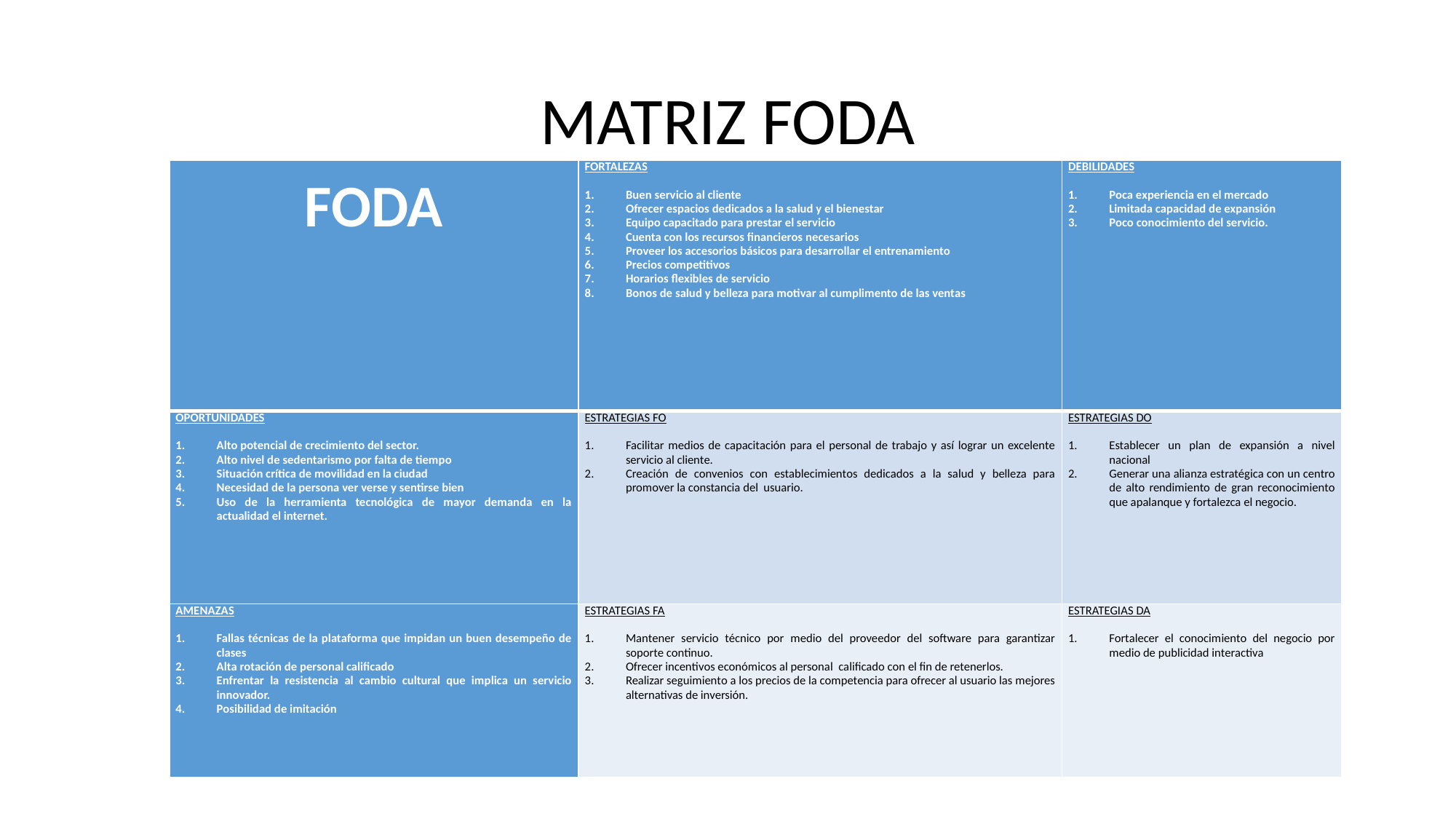

# MATRIZ FODA
| FODA | FORTALEZAS   Buen servicio al cliente Ofrecer espacios dedicados a la salud y el bienestar Equipo capacitado para prestar el servicio Cuenta con los recursos financieros necesarios Proveer los accesorios básicos para desarrollar el entrenamiento Precios competitivos Horarios flexibles de servicio Bonos de salud y belleza para motivar al cumplimento de las ventas | DEBILIDADES   Poca experiencia en el mercado Limitada capacidad de expansión Poco conocimiento del servicio. |
| --- | --- | --- |
| OPORTUNIDADES   Alto potencial de crecimiento del sector. Alto nivel de sedentarismo por falta de tiempo Situación crítica de movilidad en la ciudad Necesidad de la persona ver verse y sentirse bien Uso de la herramienta tecnológica de mayor demanda en la actualidad el internet. | ESTRATEGIAS FO   Facilitar medios de capacitación para el personal de trabajo y así lograr un excelente servicio al cliente. Creación de convenios con establecimientos dedicados a la salud y belleza para promover la constancia del usuario. | ESTRATEGIAS DO   Establecer un plan de expansión a nivel nacional Generar una alianza estratégica con un centro de alto rendimiento de gran reconocimiento que apalanque y fortalezca el negocio. |
| AMENAZAS   Fallas técnicas de la plataforma que impidan un buen desempeño de clases Alta rotación de personal calificado Enfrentar la resistencia al cambio cultural que implica un servicio innovador. Posibilidad de imitación | ESTRATEGIAS FA   Mantener servicio técnico por medio del proveedor del software para garantizar soporte continuo. Ofrecer incentivos económicos al personal calificado con el fin de retenerlos. Realizar seguimiento a los precios de la competencia para ofrecer al usuario las mejores alternativas de inversión. | ESTRATEGIAS DA   Fortalecer el conocimiento del negocio por medio de publicidad interactiva |